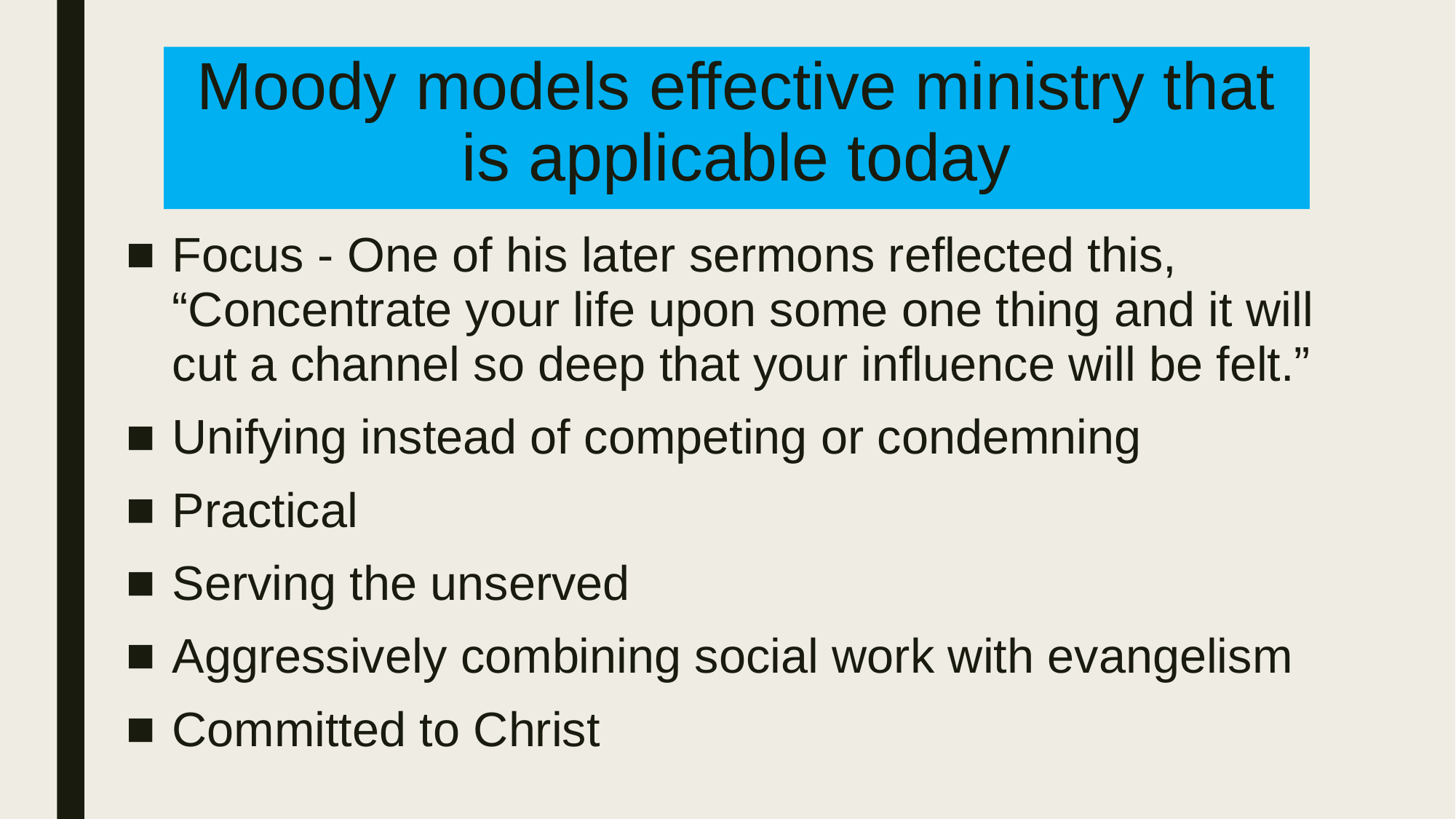

# Moody models effective ministry that is applicable today
Focus - One of his later sermons reflected this, “Concentrate your life upon some one thing and it will cut a channel so deep that your influence will be felt.”
Unifying instead of competing or condemning
Practical
Serving the unserved
Aggressively combining social work with evangelism
Committed to Christ